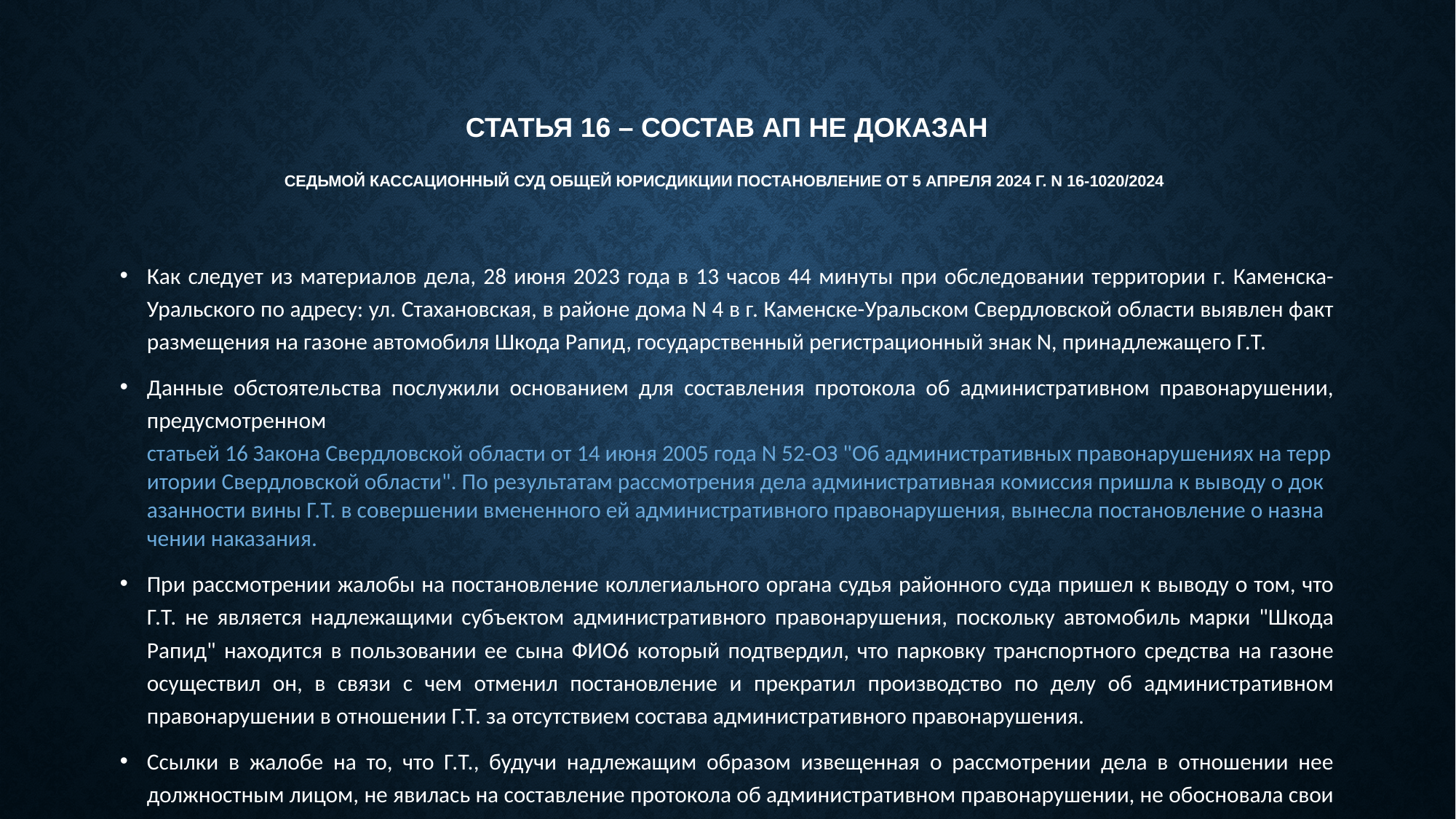

# Статья 16 – состав АП не доказан СЕДЬМОЙ КАССАЦИОННЫЙ СУД ОБЩЕЙ ЮРИСДИКЦИИ ПОСТАНОВЛЕНИЕ от 5 апреля 2024 г. N 16-1020/2024
Как следует из материалов дела, 28 июня 2023 года в 13 часов 44 минуты при обследовании территории г. Каменска-Уральского по адресу: ул. Стахановская, в районе дома N 4 в г. Каменске-Уральском Свердловской области выявлен факт размещения на газоне автомобиля Шкода Рапид, государственный регистрационный знак N, принадлежащего Г.Т.
Данные обстоятельства послужили основанием для составления протокола об административном правонарушении, предусмотренном статьей 16 Закона Свердловской области от 14 июня 2005 года N 52-ОЗ "Об административных правонарушениях на территории Свердловской области". По результатам рассмотрения дела административная комиссия пришла к выводу о доказанности вины Г.Т. в совершении вмененного ей административного правонарушения, вынесла постановление о назначении наказания.
При рассмотрении жалобы на постановление коллегиального органа судья районного суда пришел к выводу о том, что Г.Т. не является надлежащими субъектом административного правонарушения, поскольку автомобиль марки "Шкода Рапид" находится в пользовании ее сына ФИО6 который подтвердил, что парковку транспортного средства на газоне осуществил он, в связи с чем отменил постановление и прекратил производство по делу об административном правонарушении в отношении Г.Т. за отсутствием состава административного правонарушения.
Ссылки в жалобе на то, что Г.Т., будучи надлежащим образом извещенная о рассмотрении дела в отношении нее должностным лицом, не явилась на составление протокола об административном правонарушении, не обосновала свои доводы и не представила доказательства, не влекут отмену судебных постановлений.